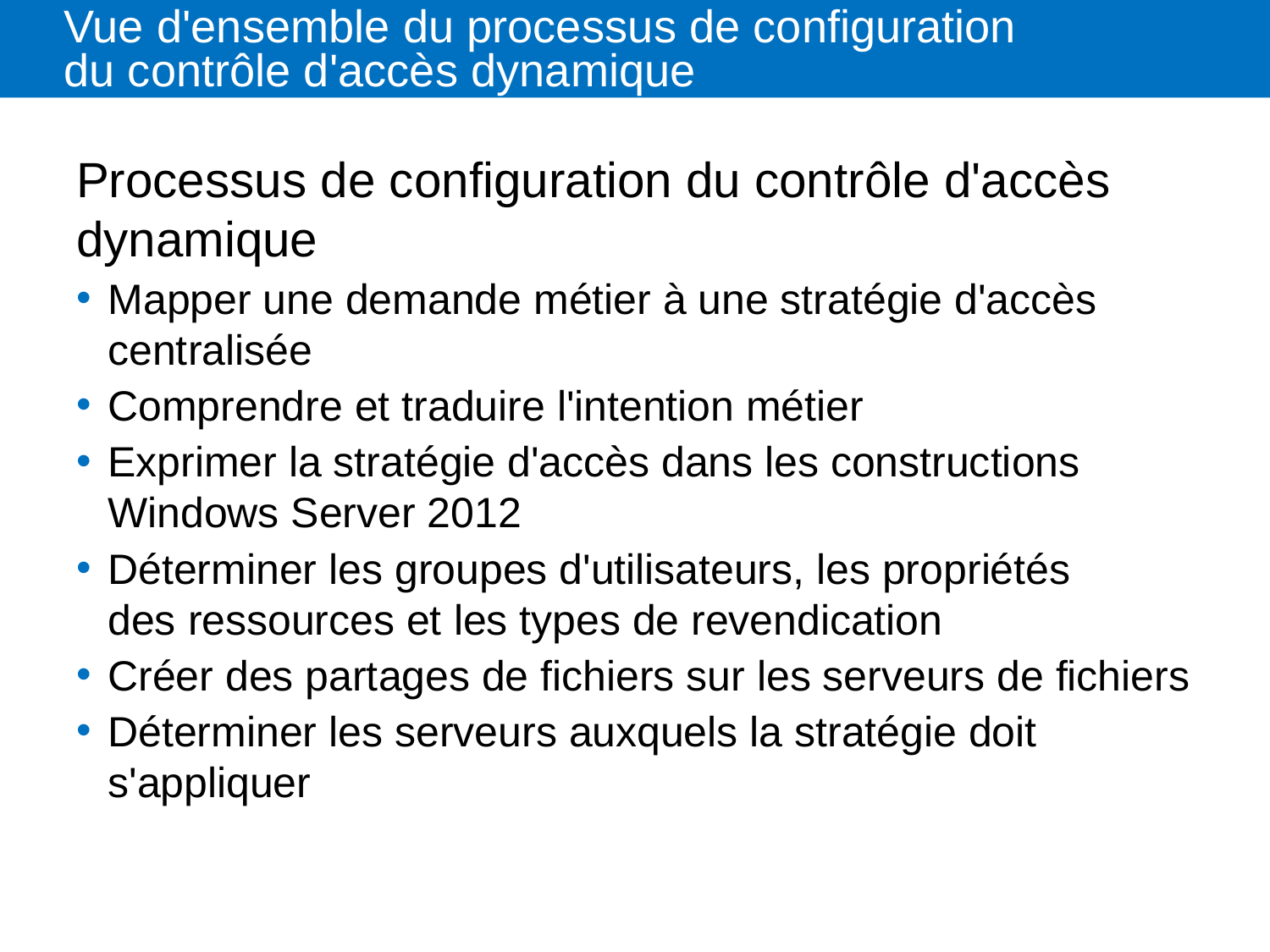

# Vue d'ensemble du processus de configuration du contrôle d'accès dynamique
Processus de configuration du contrôle d'accès dynamique
Mapper une demande métier à une stratégie d'accès centralisée
Comprendre et traduire l'intention métier
Exprimer la stratégie d'accès dans les constructions Windows Server 2012
Déterminer les groupes d'utilisateurs, les propriétés des ressources et les types de revendication
Créer des partages de fichiers sur les serveurs de fichiers
Déterminer les serveurs auxquels la stratégie doit s'appliquer